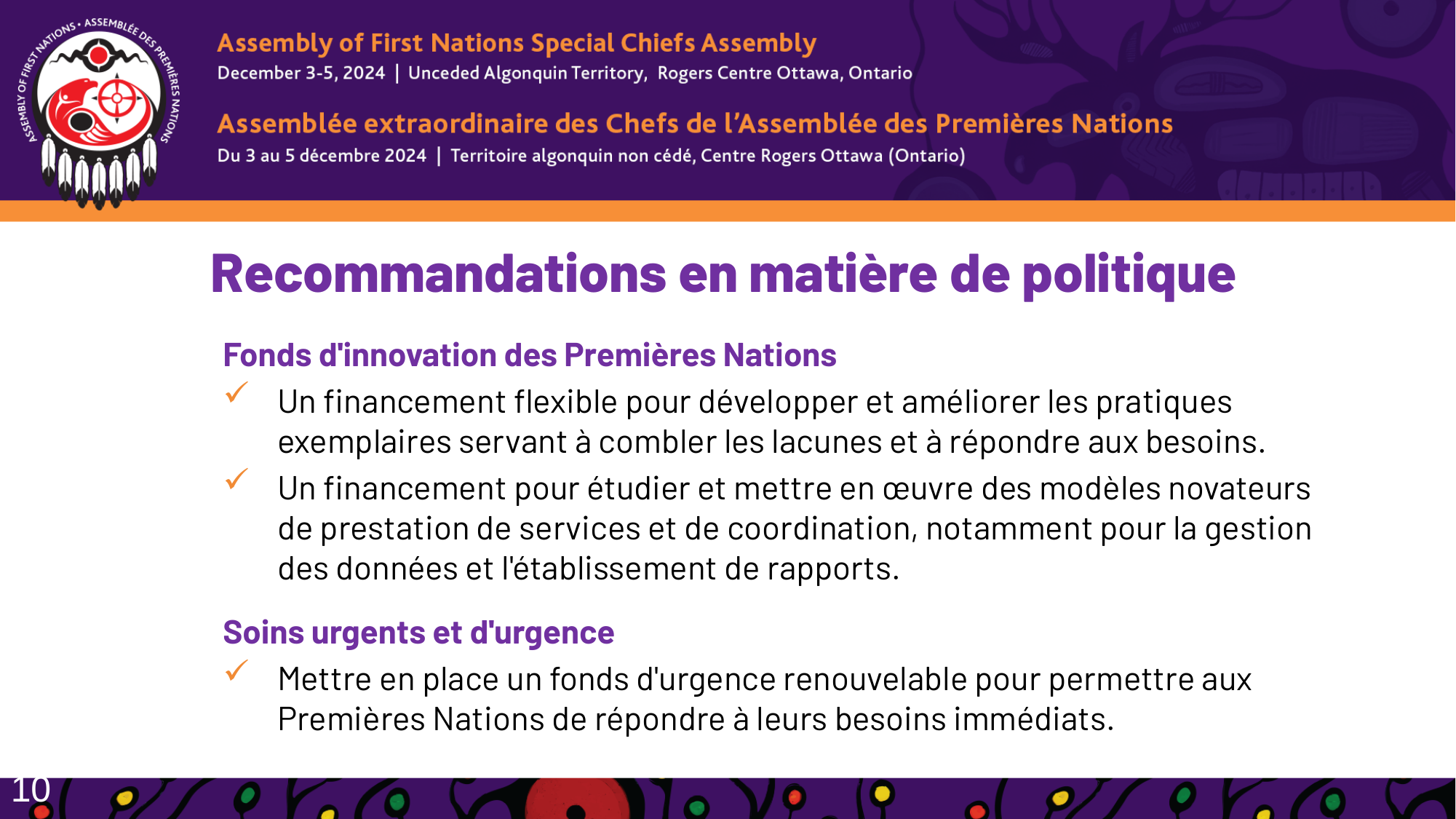

Recommandations en matière de politique
Fonds d'innovation des Premières Nations
Un financement flexible pour développer et améliorer les pratiques exemplaires servant à combler les lacunes et à répondre aux besoins.
Un financement pour étudier et mettre en œuvre des modèles novateurs de prestation de services et de coordination, notamment pour la gestion des données et l'établissement de rapports.
Soins urgents et d'urgence
Mettre en place un fonds d'urgence renouvelable pour permettre aux Premières Nations de répondre à leurs besoins immédiats.